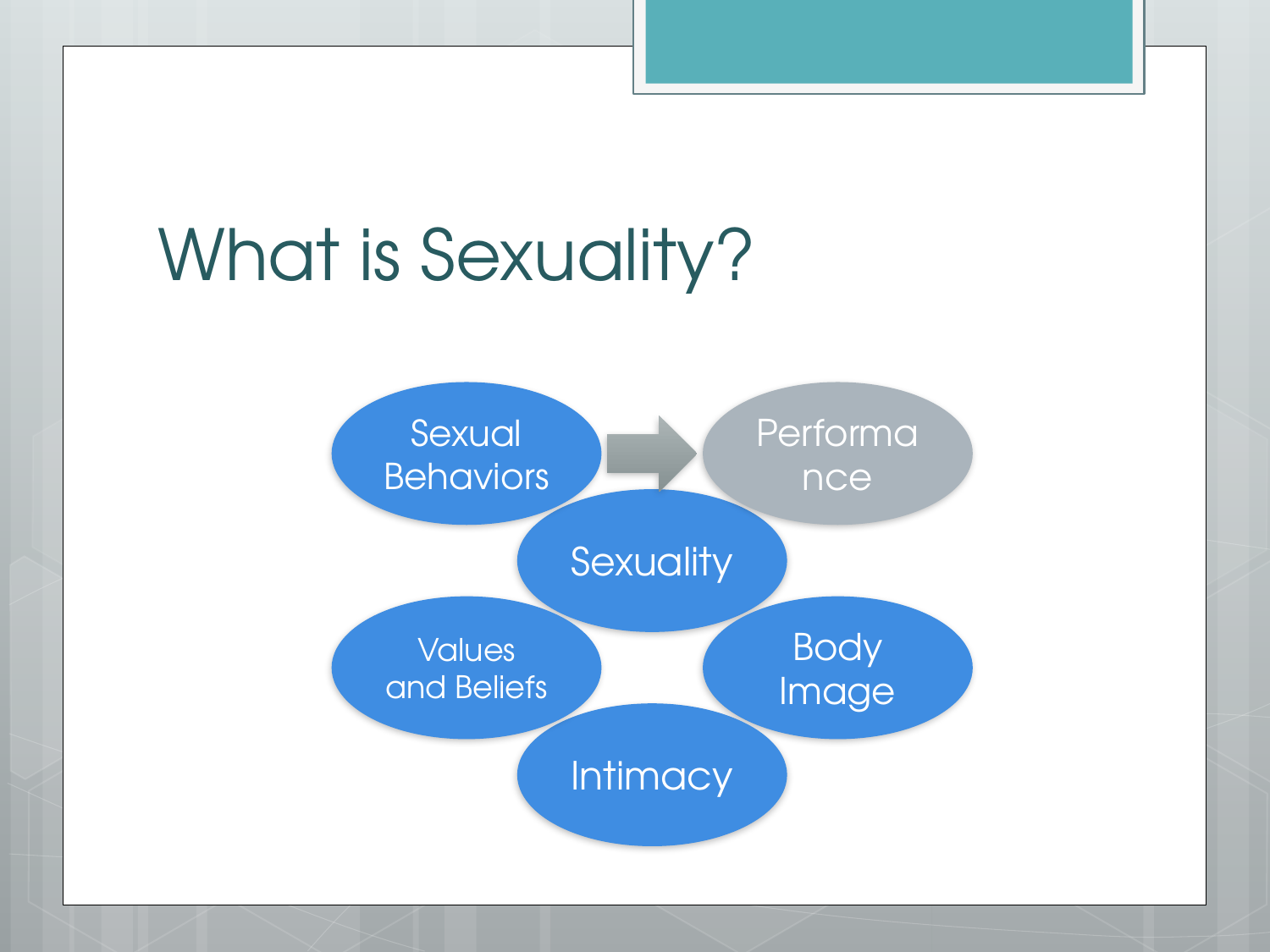

# What is Sexuality?
Sexuality
Performance
Body Image
Values and Beliefs
Sexual Behaviors
Intimacy